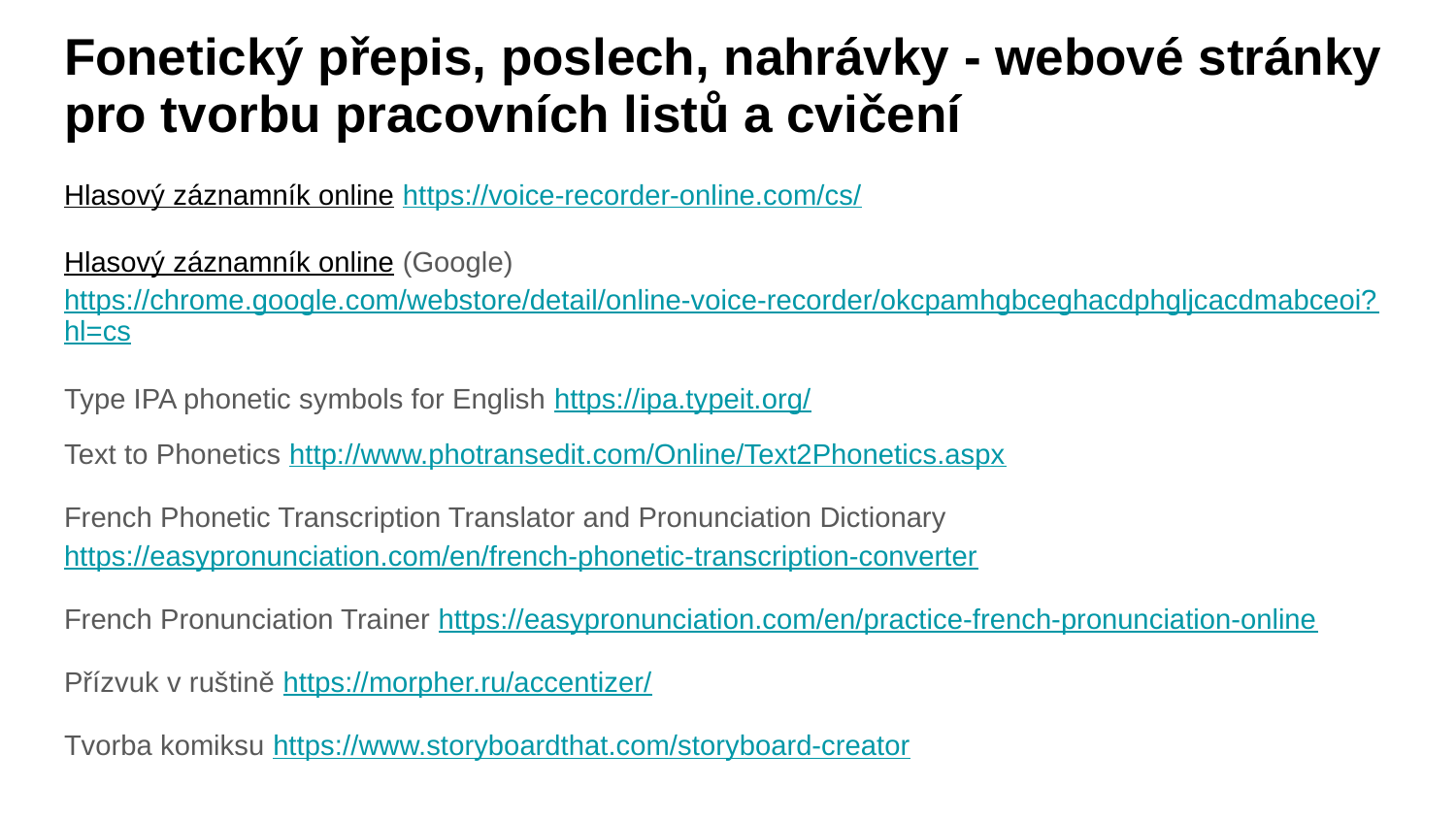

# Fonetický přepis, poslech, nahrávky - webové stránky pro tvorbu pracovních listů a cvičení
Hlasový záznamník online https://voice-recorder-online.com/cs/
Hlasový záznamník online (Google) https://chrome.google.com/webstore/detail/online-voice-recorder/okcpamhgbceghacdphgljcacdmabceoi?hl=cs
Type IPA phonetic symbols for English https://ipa.typeit.org/
Text to Phonetics http://www.photransedit.com/Online/Text2Phonetics.aspx
French Phonetic Transcription Translator and Pronunciation Dictionary https://easypronunciation.com/en/french-phonetic-transcription-converter
French Pronunciation Trainer https://easypronunciation.com/en/practice-french-pronunciation-online
Přízvuk v ruštině https://morpher.ru/accentizer/
Tvorba komiksu https://www.storyboardthat.com/storyboard-creator